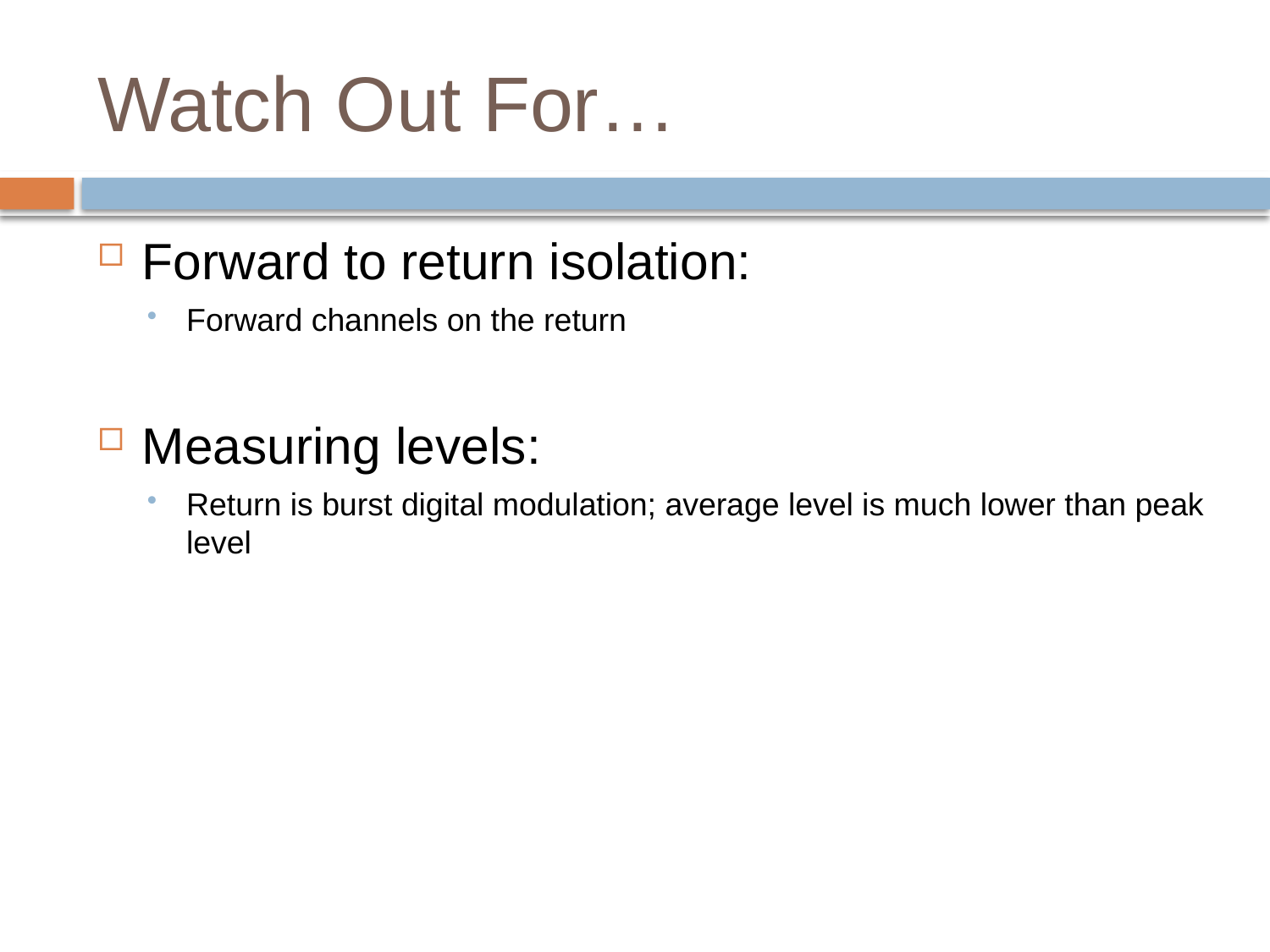

# Watch Out For…
Forward to return isolation:
Forward channels on the return

Measuring levels:
Return is burst digital modulation; average level is much lower than peak level